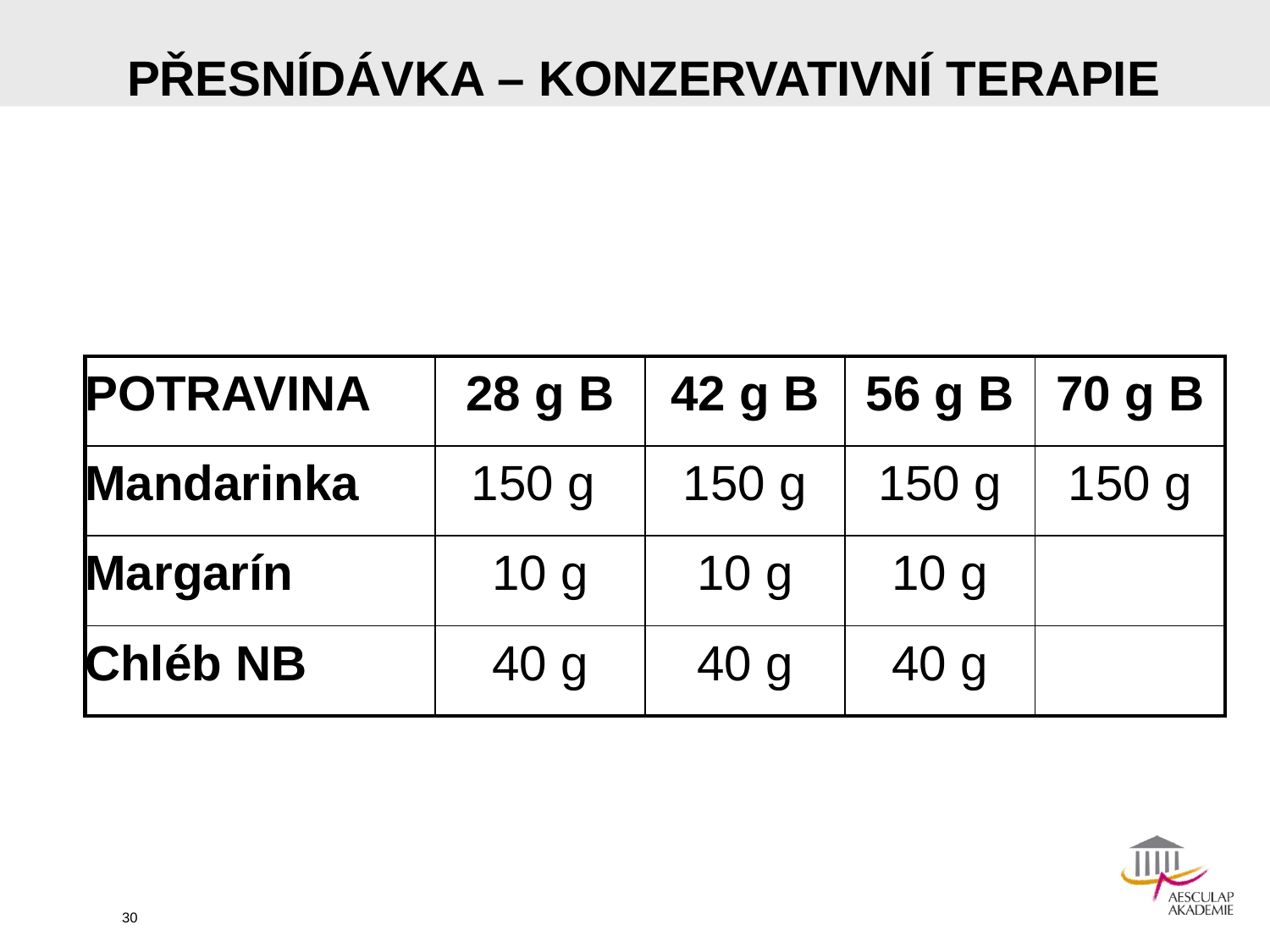

# PŘESNÍDÁVKA – KONZERVATIVNÍ TERAPIE
| POTRAVINA | 28 g B | 42 g B | 56 g B | 70 g B |
| --- | --- | --- | --- | --- |
| Mandarinka | 150 g | 150 g | 150 g | 150 g |
| Margarín | 10 g | 10 g | 10 g |  |
| Chléb NB | 40 g | 40 g | 40 g |  |
30